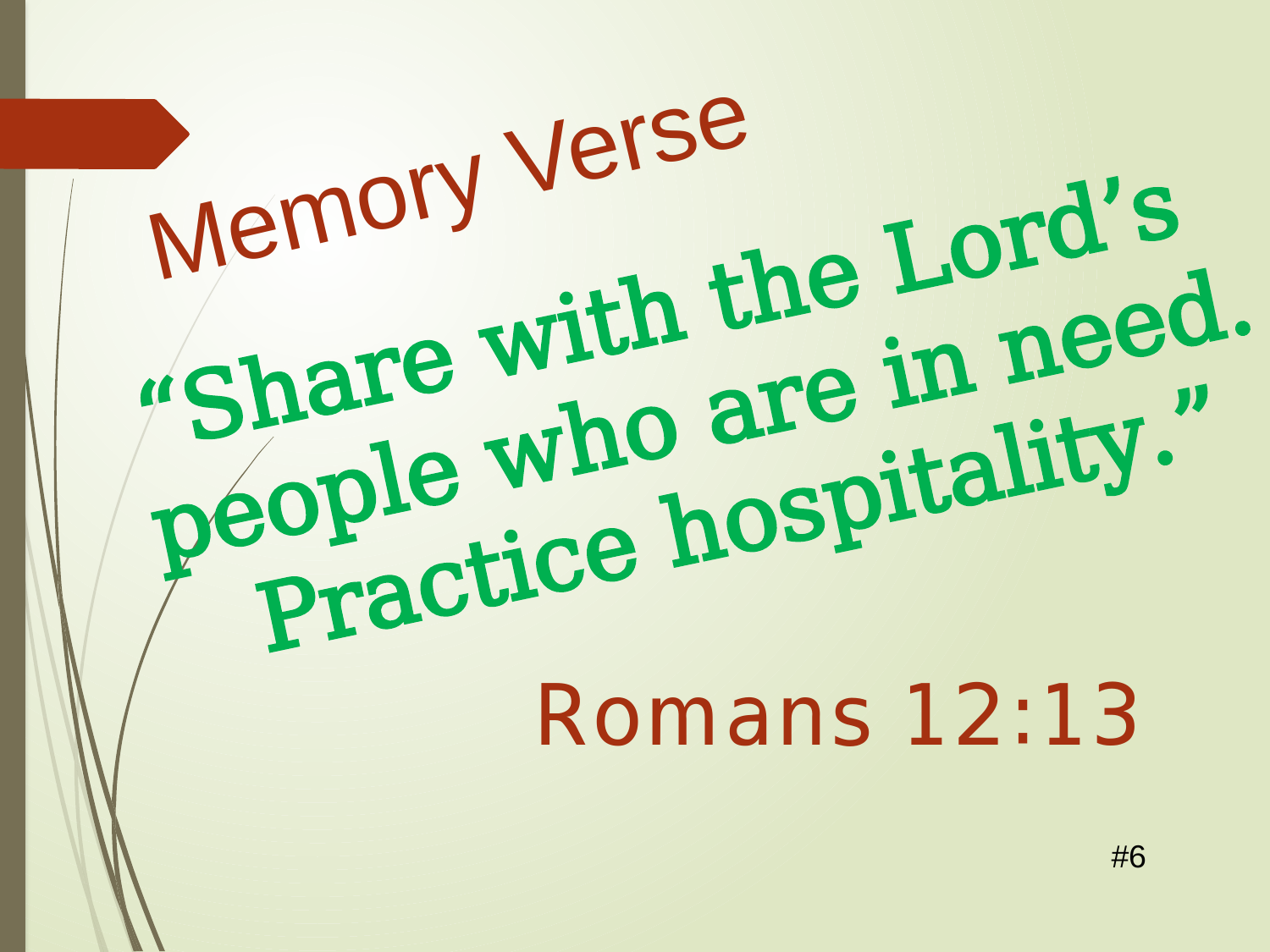

Memory Verse
“Share with the Lord’s people who are in need.  Practice hospitality.”
Romans 12:13
#6